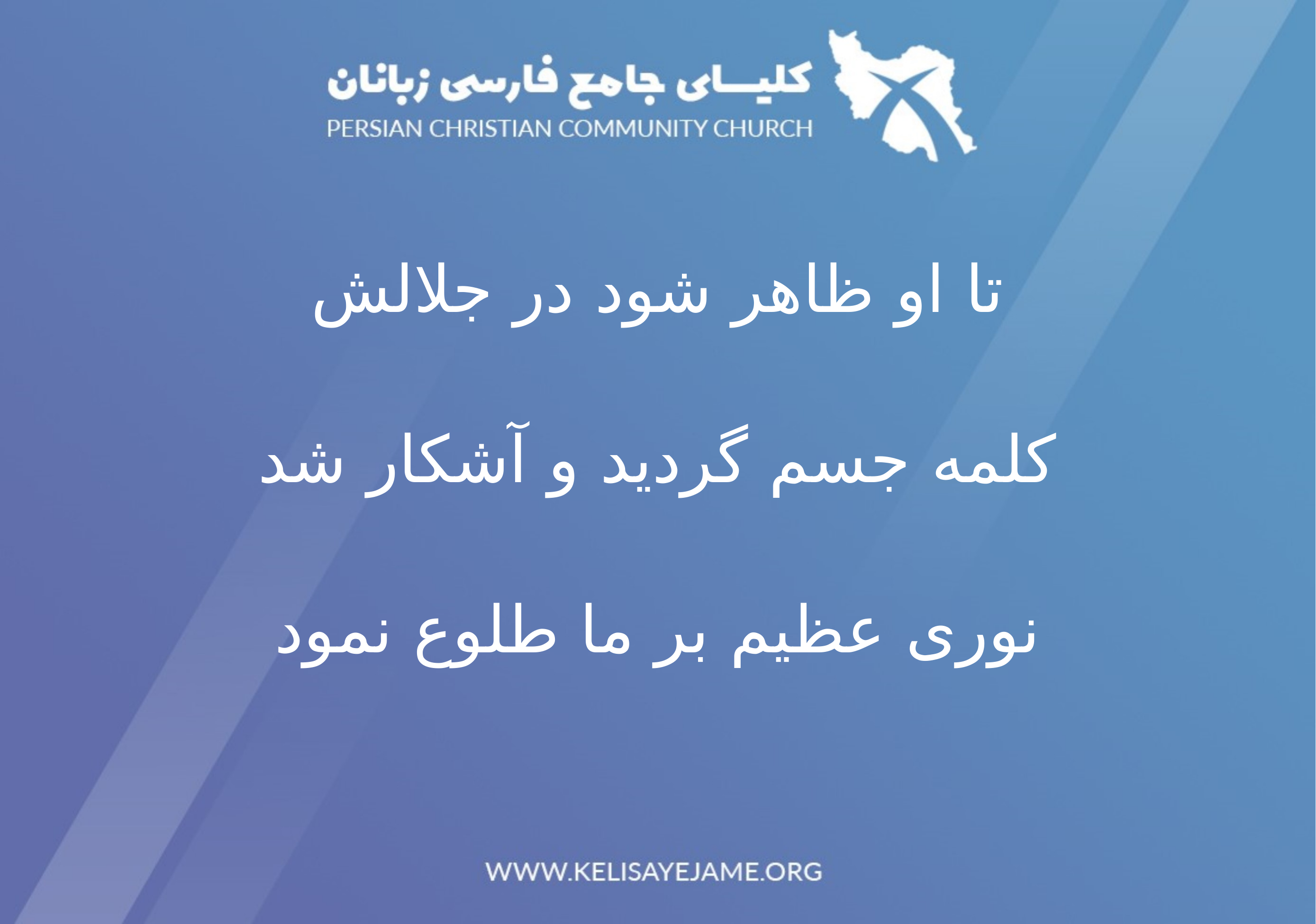

تا او ظاهر شود در جلالش
کلمه جسم گردید و آشکار شد
نوری عظیم بر ما طلوع نمود